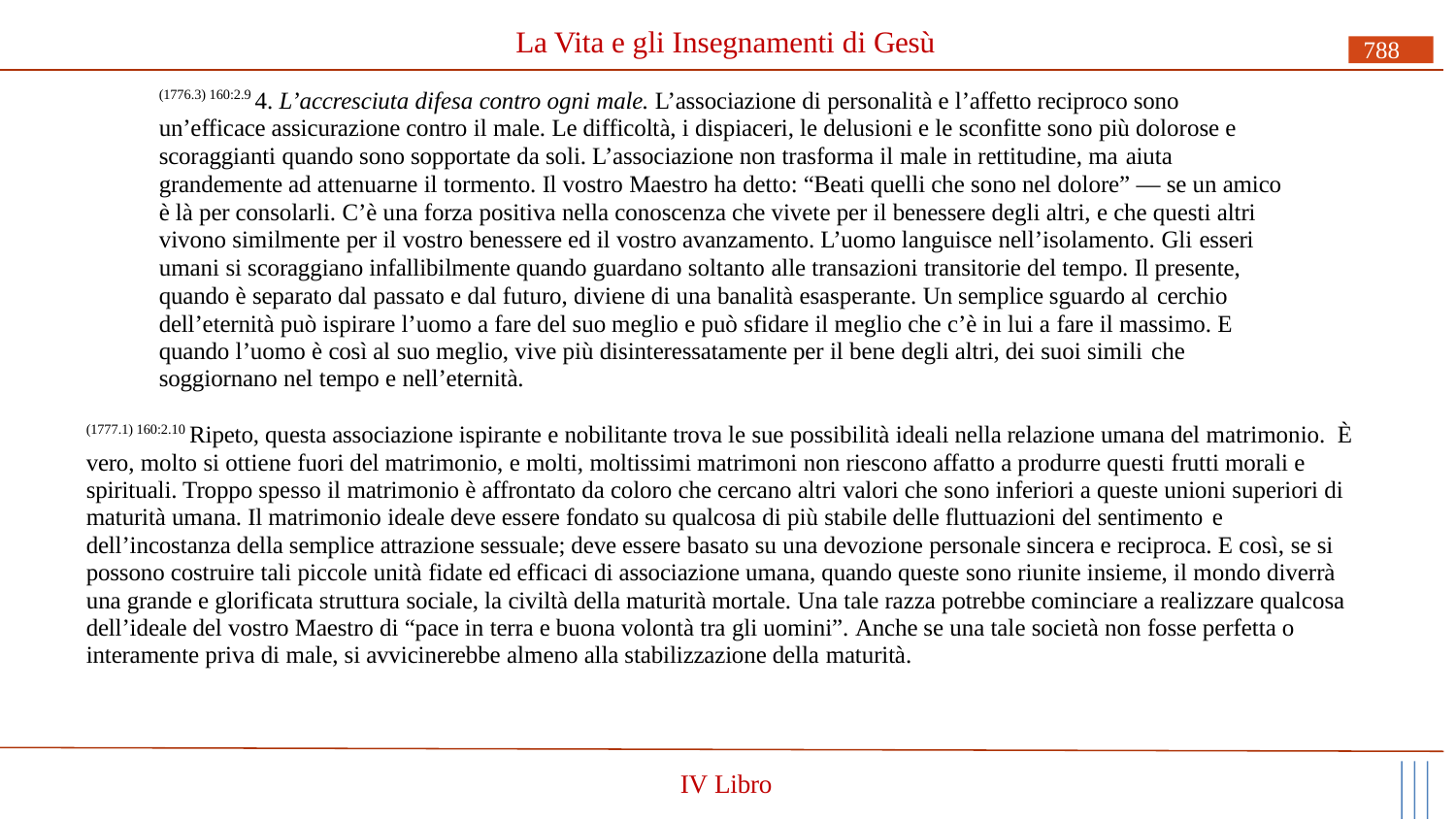

# La Vita e gli Insegnamenti di Gesù
788

(1776.3) 160:2.9 4. L’accresciuta difesa contro ogni male. L’associazione di personalità e l’affetto reciproco sono  un’efficace assicurazione contro il male. Le difficoltà, i dispiaceri, le delusioni e le sconfitte sono più dolorose e  scoraggianti quando sono sopportate da soli. L’associazione non trasforma il male in rettitudine, ma aiuta
grandemente ad attenuarne il tormento. Il vostro Maestro ha detto: “Beati quelli che sono nel dolore” — se un amico  è là per consolarli. C’è una forza positiva nella conoscenza che vivete per il benessere degli altri, e che questi altri  vivono similmente per il vostro benessere ed il vostro avanzamento. L’uomo languisce nell’isolamento. Gli esseri
umani si scoraggiano infallibilmente quando guardano soltanto alle transazioni transitorie del tempo. Il presente,  quando è separato dal passato e dal futuro, diviene di una banalità esasperante. Un semplice sguardo al cerchio
dell’eternità può ispirare l’uomo a fare del suo meglio e può sfidare il meglio che c’è in lui a fare il massimo. E  quando l’uomo è così al suo meglio, vive più disinteressatamente per il bene degli altri, dei suoi simili che
soggiornano nel tempo e nell’eternità.

(1777.1) 160:2.10 Ripeto, questa associazione ispirante e nobilitante trova le sue possibilità ideali nella relazione umana del matrimonio.  È vero, molto si ottiene fuori del matrimonio, e molti, moltissimi matrimoni non riescono affatto a produrre questi frutti morali e  spirituali. Troppo spesso il matrimonio è affrontato da coloro che cercano altri valori che sono inferiori a queste unioni superiori di  maturità umana. Il matrimonio ideale deve essere fondato su qualcosa di più stabile delle fluttuazioni del sentimento e
dell’incostanza della semplice attrazione sessuale; deve essere basato su una devozione personale sincera e reciproca. E così, se si  possono costruire tali piccole unità fidate ed efficaci di associazione umana, quando queste sono riunite insieme, il mondo diverrà  una grande e glorificata struttura sociale, la civiltà della maturità mortale. Una tale razza potrebbe cominciare a realizzare qualcosa  dell’ideale del vostro Maestro di “pace in terra e buona volontà tra gli uomini”. Anche se una tale società non fosse perfetta o  interamente priva di male, si avvicinerebbe almeno alla stabilizzazione della maturità.

IV Libro